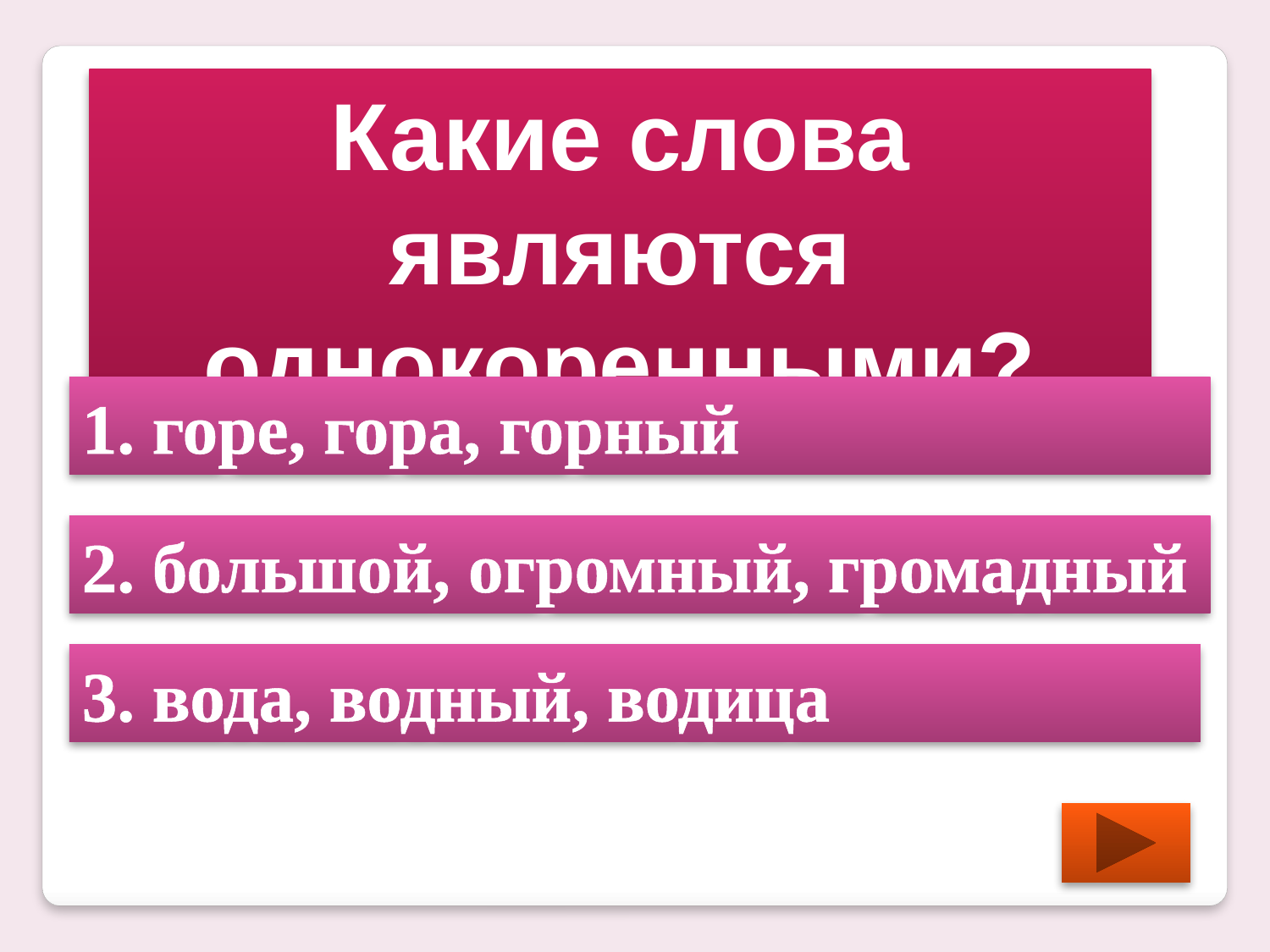

Какие слова являются однокоренными?
1. горе, гора, горный
2. большой, огромный, громадный
3. вода, водный, водица